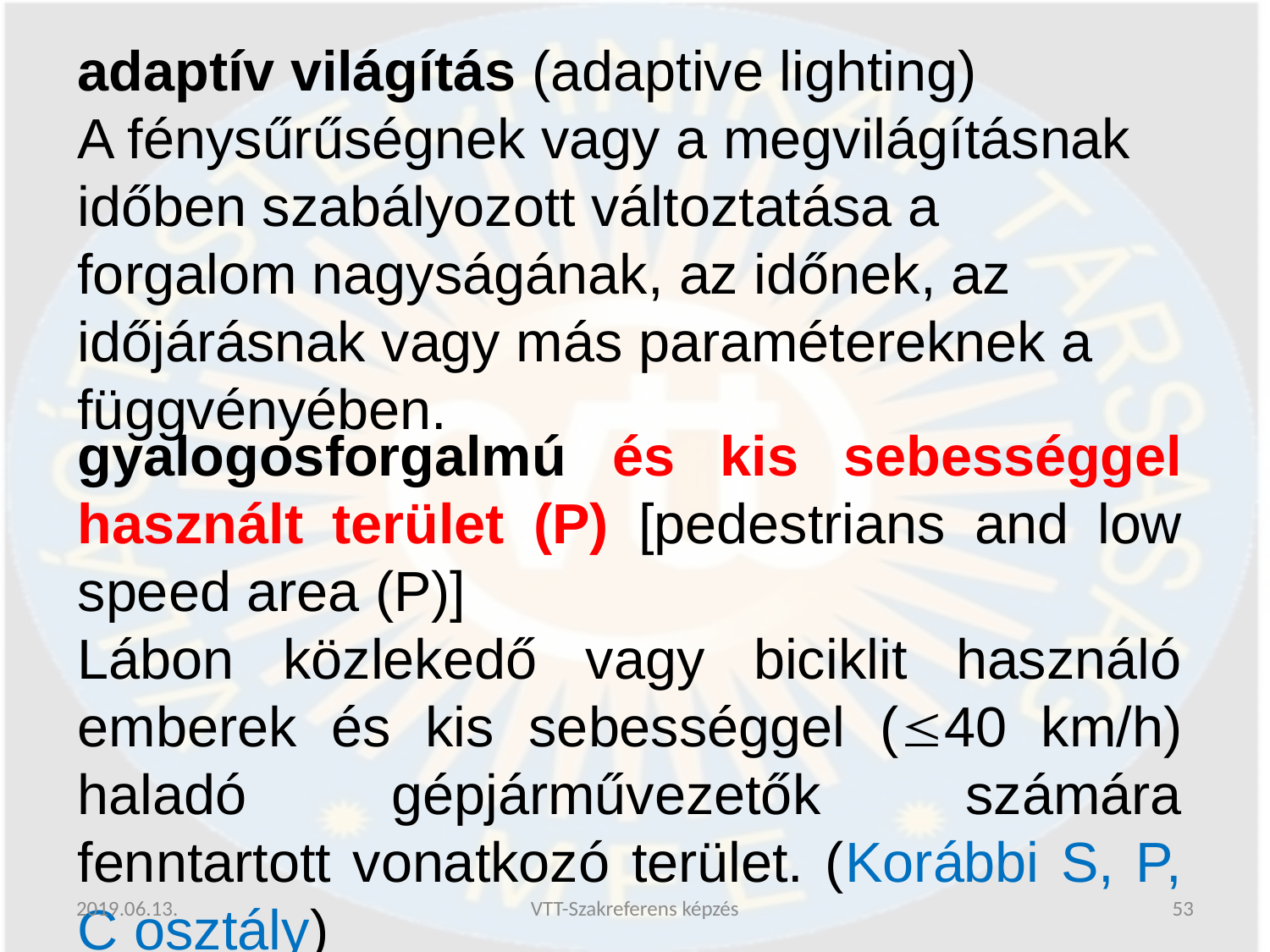

adaptív világítás (adaptive lighting)
A fénysűrűségnek vagy a megvilágításnak időben szabályozott változtatása a forgalom nagyságának, az időnek, az időjárásnak vagy más paramétereknek a függvényében.
gyalogosforgalmú és kis sebességgel használt terület (P) [pedestrians and low speed area (P)]
Lábon közlekedő vagy biciklit használó emberek és kis sebességgel (≤40 km/h) haladó gépjárművezetők számára fenntartott vonatkozó terület. (Korábbi S, P, C osztály)
2019.06.13.
VTT-Szakreferens képzés
53